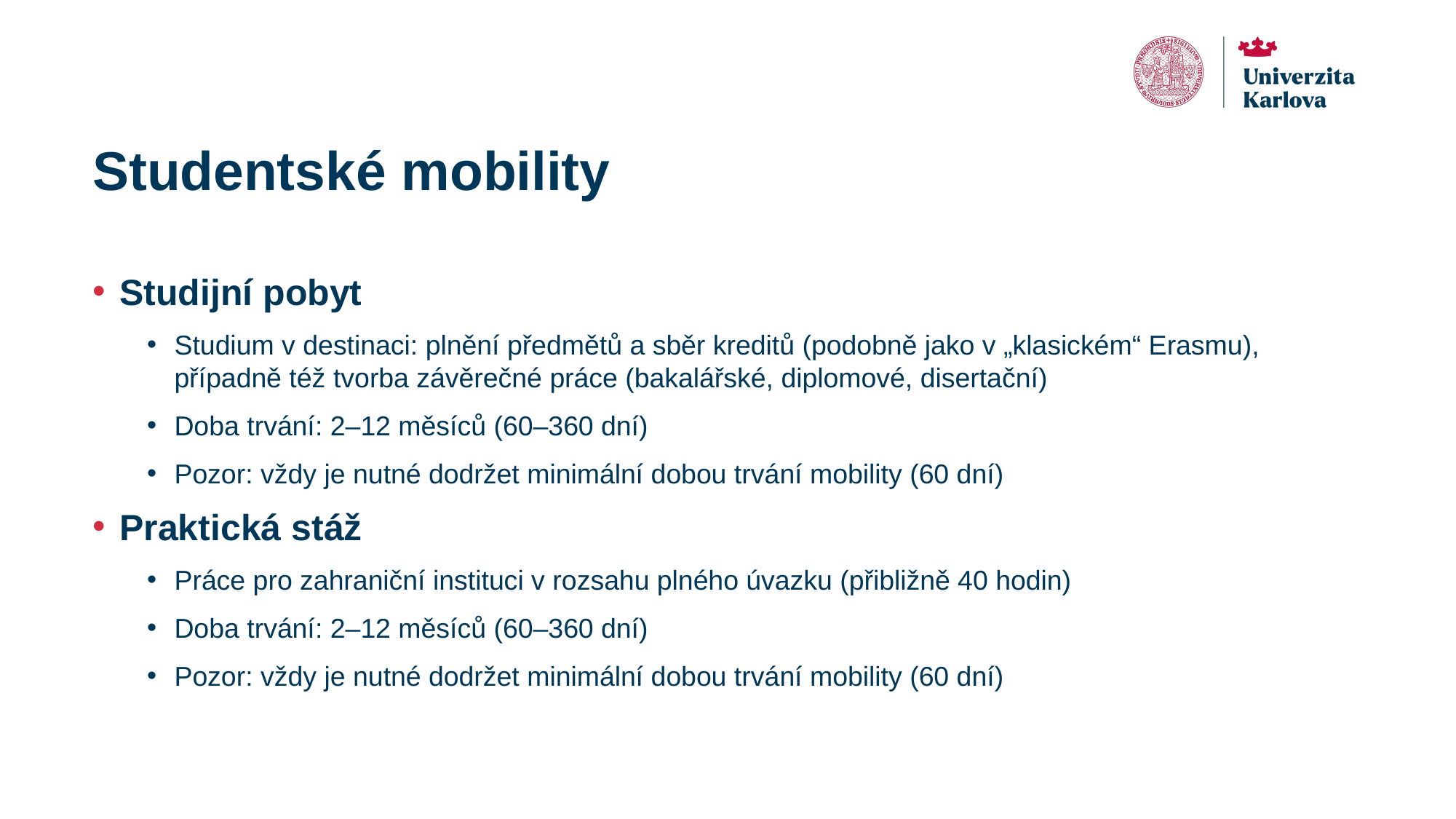

# Studentské mobility
Studijní pobyt
Studium v destinaci: plnění předmětů a sběr kreditů (podobně jako v „klasickém“ Erasmu), případně též tvorba závěrečné práce (bakalářské, diplomové, disertační)
Doba trvání: 2–12 měsíců (60–360 dní)
Pozor: vždy je nutné dodržet minimální dobou trvání mobility (60 dní)
Praktická stáž
Práce pro zahraniční instituci v rozsahu plného úvazku (přibližně 40 hodin)
Doba trvání: 2–12 měsíců (60–360 dní)
Pozor: vždy je nutné dodržet minimální dobou trvání mobility (60 dní)